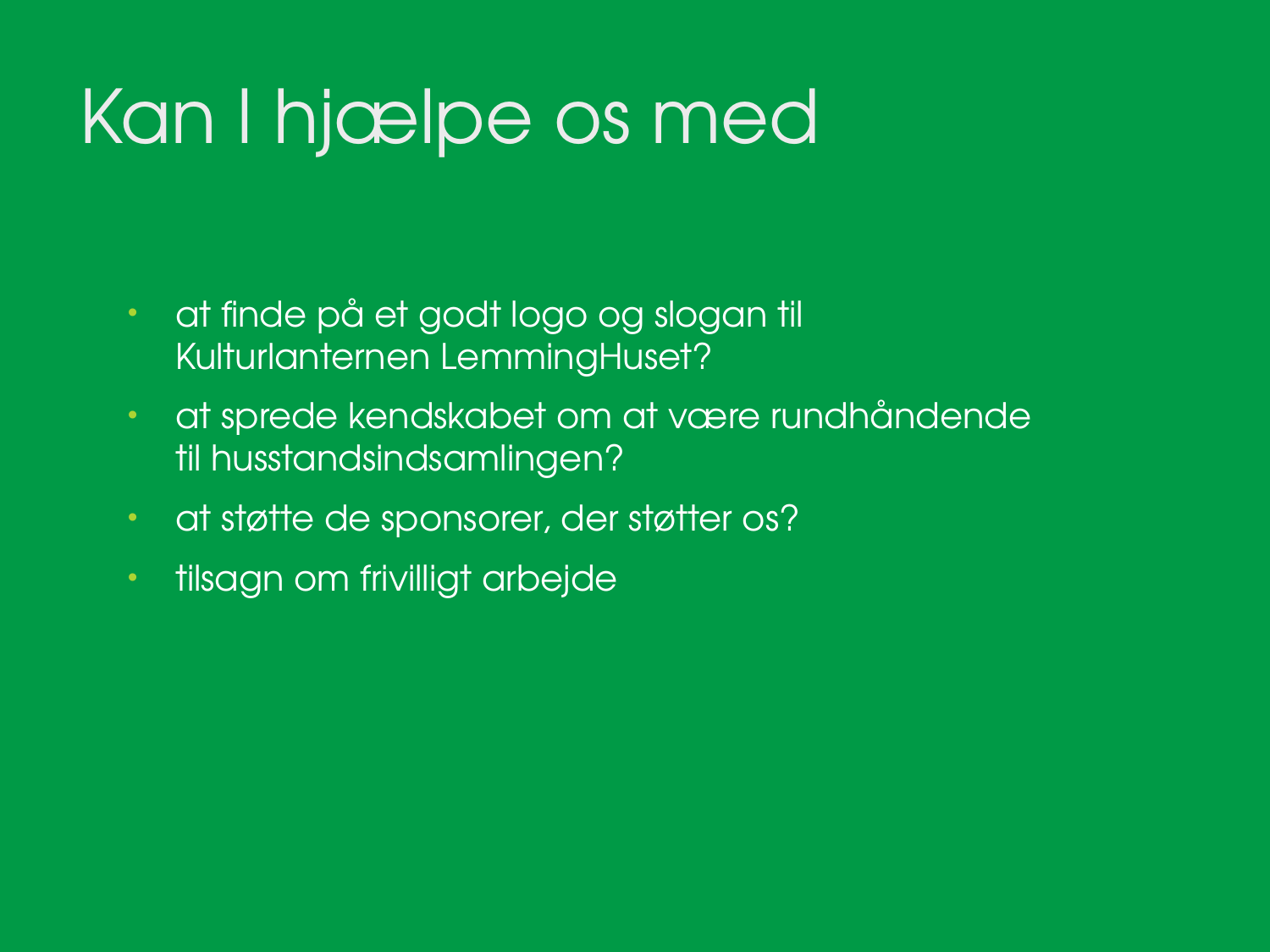

# Kan I hjælpe os med
at finde på et godt logo og slogan til Kulturlanternen LemmingHuset?
at sprede kendskabet om at være rundhåndende til husstandsindsamlingen?
at støtte de sponsorer, der støtter os?
tilsagn om frivilligt arbejde